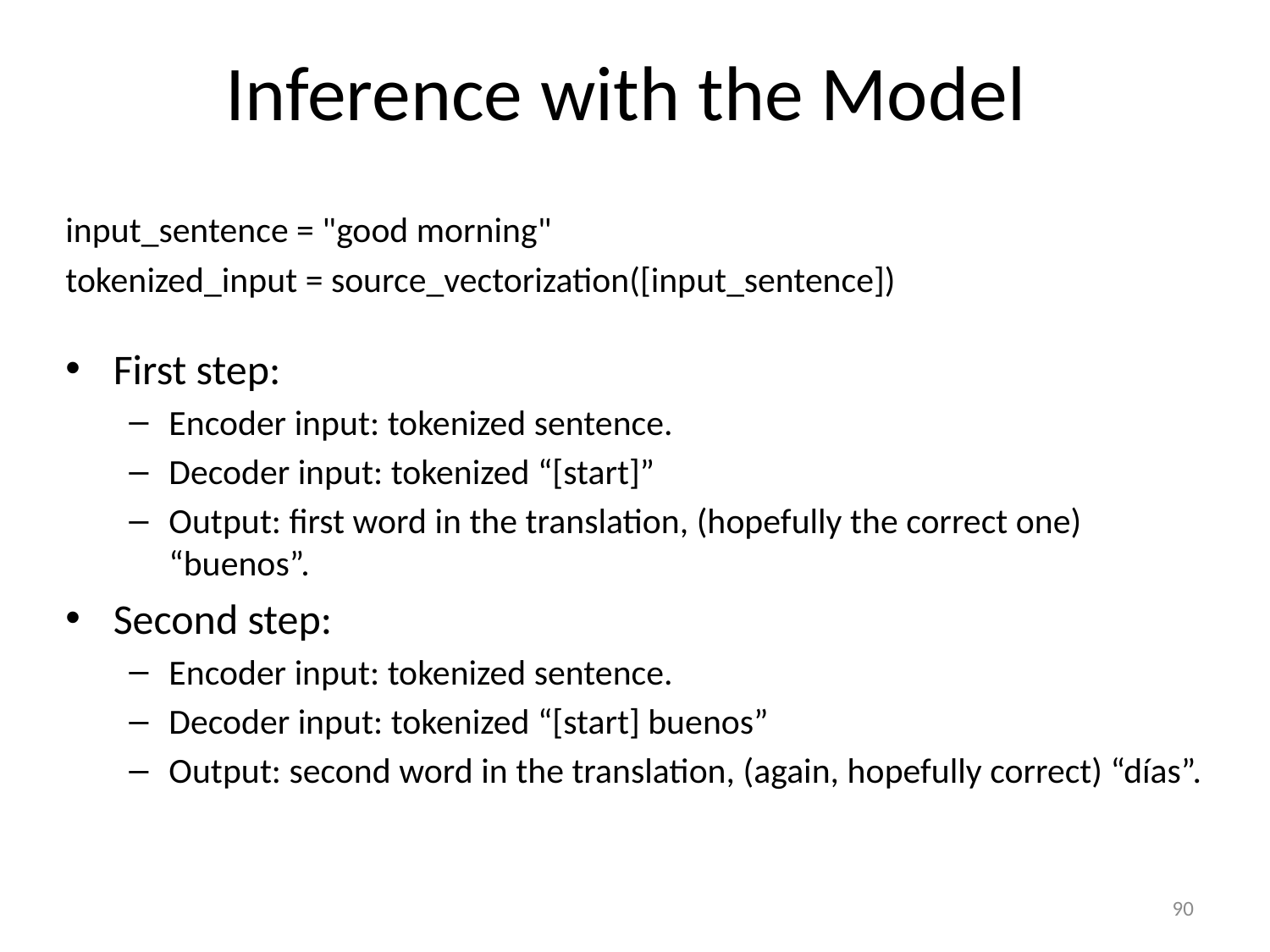

# Inference with the Model
input_sentence = "good morning"
tokenized_input = source_vectorization([input_sentence])

First step:
Encoder input: tokenized sentence.
Decoder input: tokenized “[start]”
Output: first word in the translation, (hopefully the correct one) “buenos”.
Second step:
Encoder input: tokenized sentence.
Decoder input: tokenized “[start] buenos”
Output: second word in the translation, (again, hopefully correct) “días”.
90